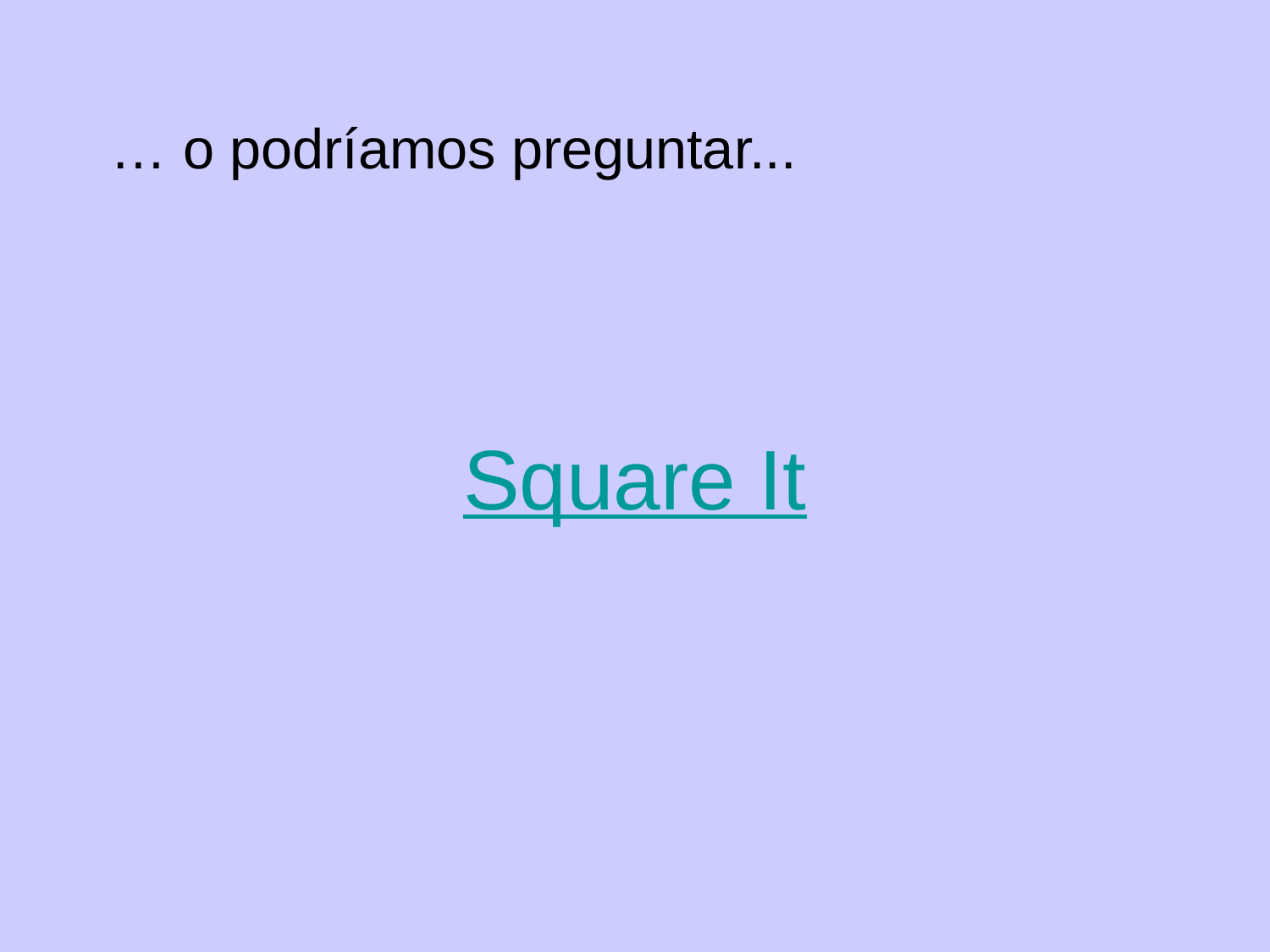

… o podríamos preguntar...
# Square It